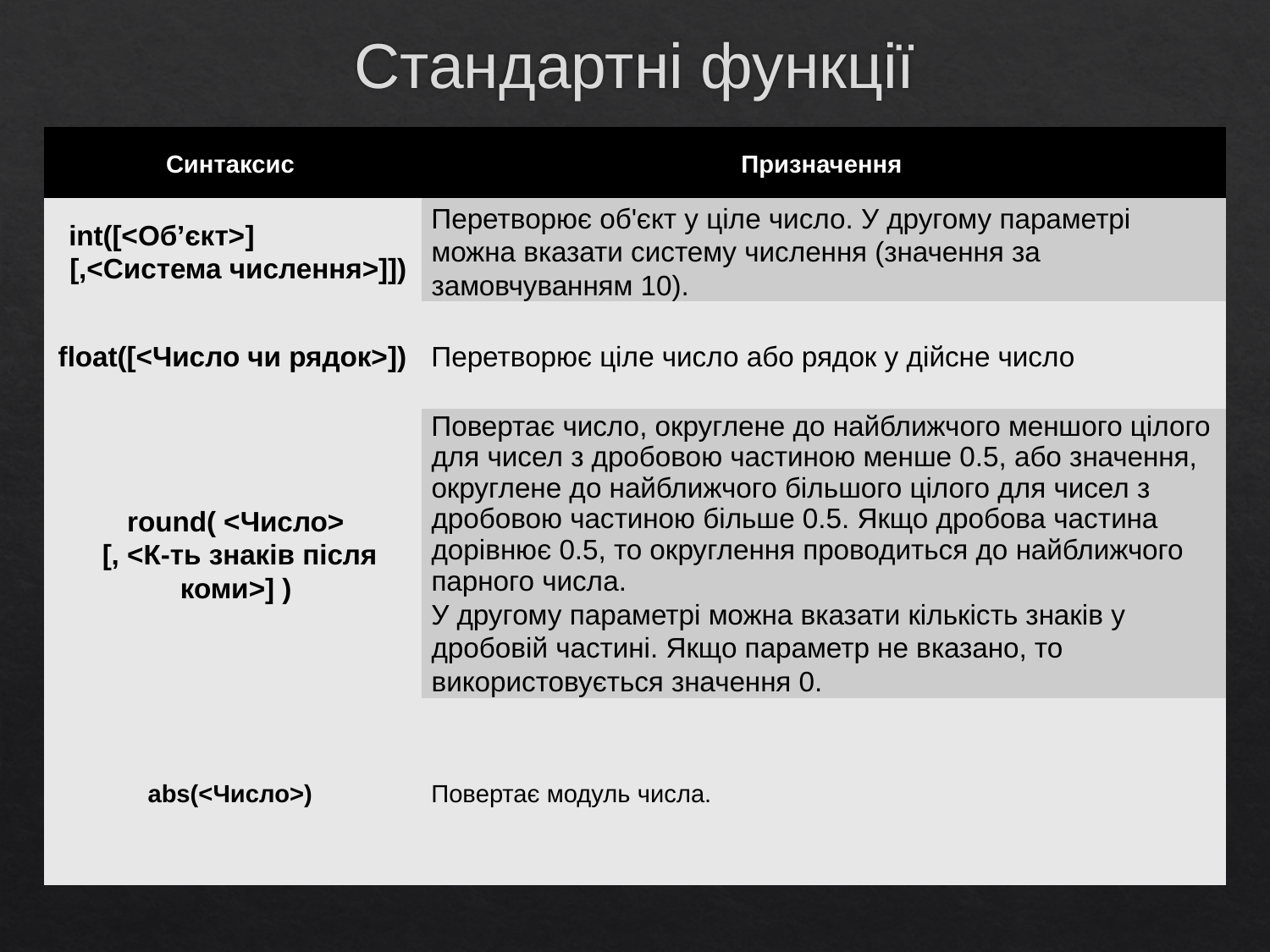

# Стандартні функції
| Синтаксис | Призначення |
| --- | --- |
| int([<Об’єкт>] [,<Система числення>]]) | Перетворює об'єкт у ціле число. У другому параметрі можна вказати систему числення (значення за замовчуванням 10). |
| float([<Число чи рядок>]) | Перетворює ціле число або рядок у дійсне число |
| round( <Число> [, <К-ть знаків після коми>] ) | Повертає число, округлене до найближчого меншого цілого для чисел з дробовою частиною менше 0.5, або значення, округлене до найближчого більшого цілого для чисел з дробовою частиною більше 0.5. Якщо дробова частина дорівнює 0.5, то округлення проводиться до найближчого парного числа. У другому параметрі можна вказати кількість знаків у дробовій частині. Якщо параметр не вказано, то використовується значення 0. |
| abs(<Число>) | Повертає модуль числа. |